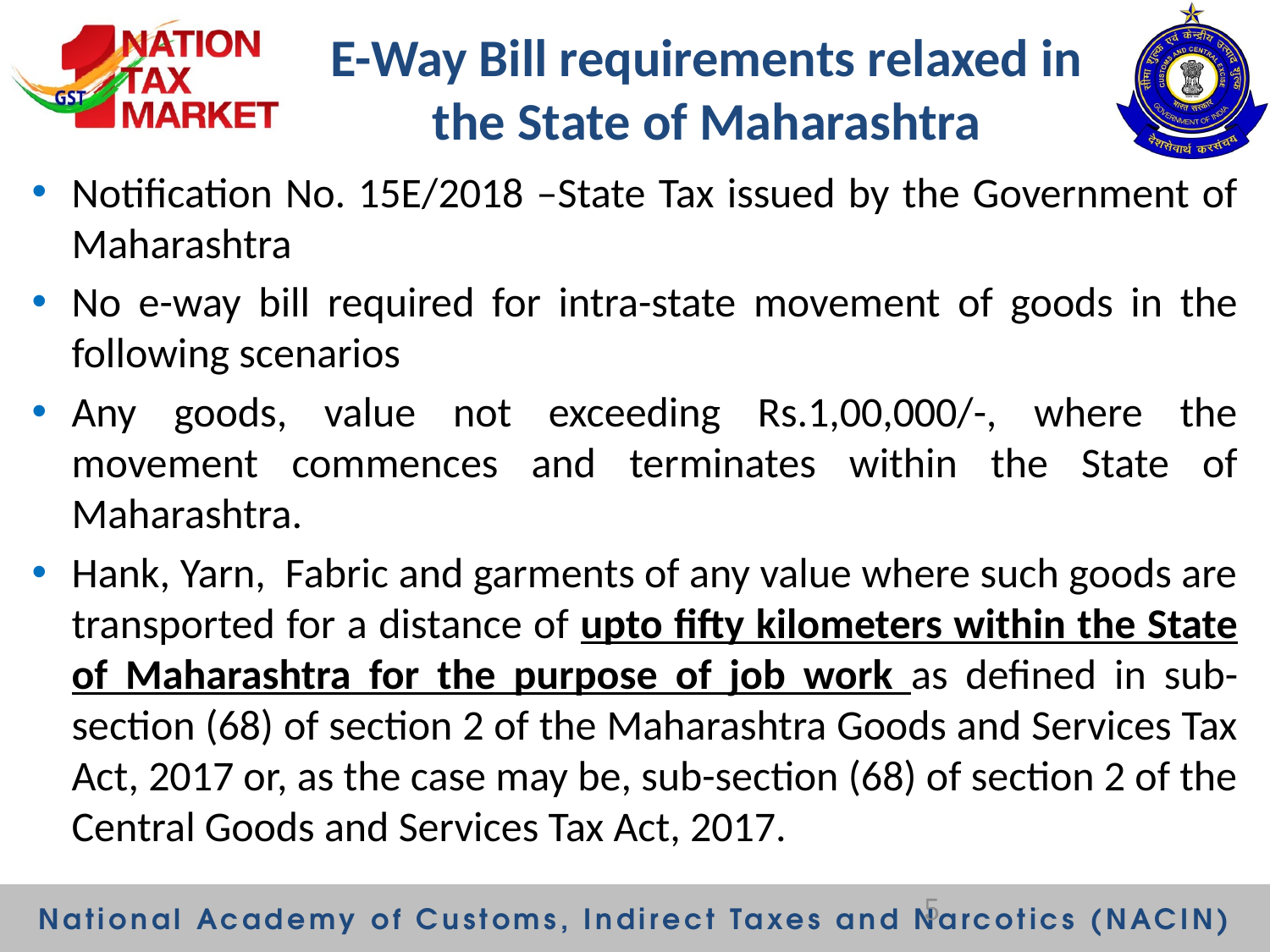

# E-Way Bill requirements relaxed in the State of Maharashtra
Notification No. 15E/2018 –State Tax issued by the Government of Maharashtra
No e-way bill required for intra-state movement of goods in the following scenarios
Any goods, value not exceeding Rs.1,00,000/-, where the movement commences and terminates within the State of Maharashtra.
Hank, Yarn,  Fabric and garments of any value where such goods are transported for a distance of upto fifty kilometers within the State of Maharashtra for the purpose of job work as defined in sub-section (68) of section 2 of the Maharashtra Goods and Services Tax Act, 2017 or, as the case may be, sub-section (68) of section 2 of the Central Goods and Services Tax Act, 2017.
5
National Academy of Customs, Indirect Taxes and Narcotics (NACIN)